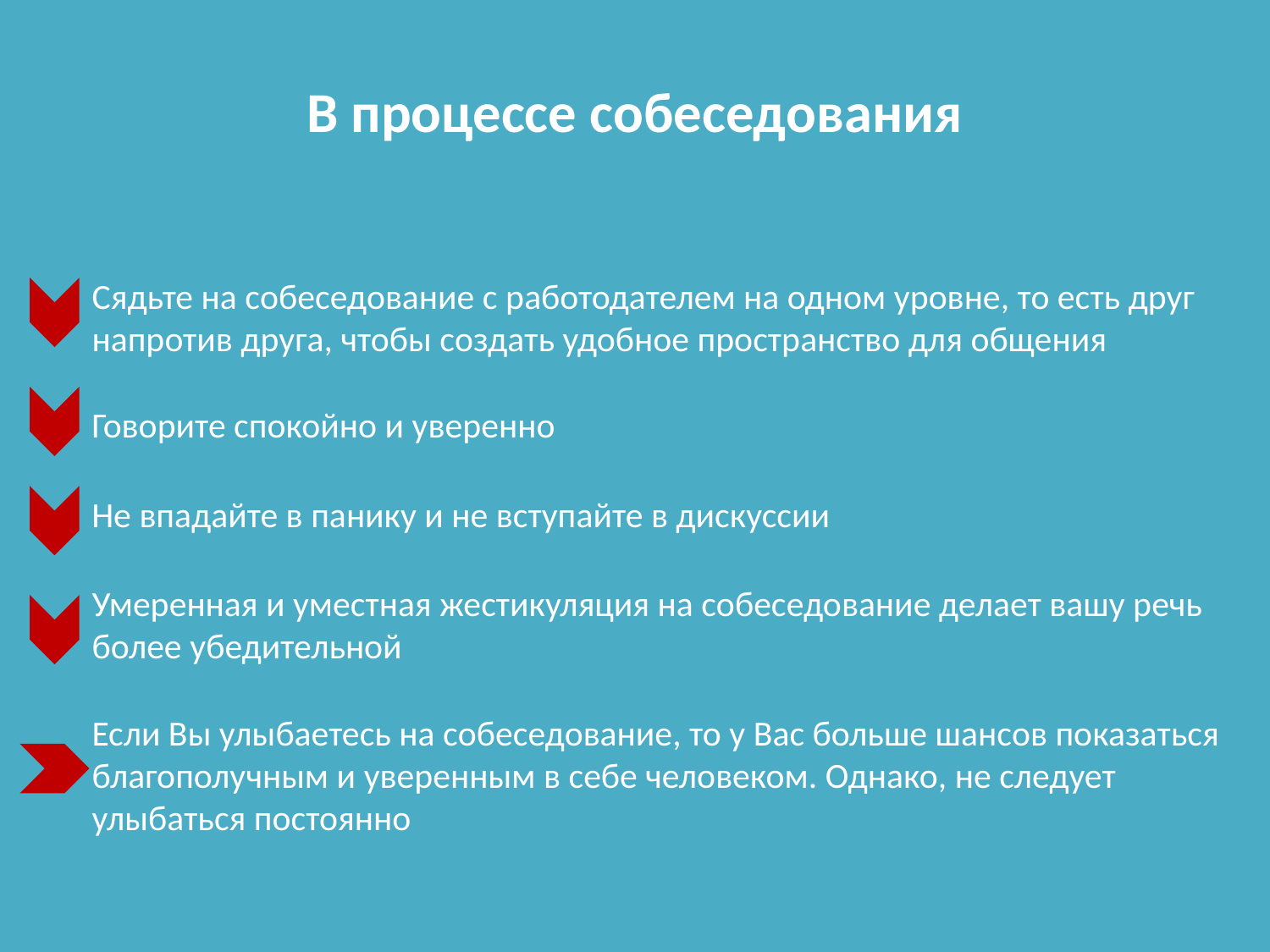

В процессе собеседования
Сядьте на собеседование с работодателем на одном уровне, то есть друг напротив друга, чтобы создать удобное пространство для общения

Говорите спокойно и уверенно
Не впадайте в панику и не вступайте в дискуссии

Умеренная и уместная жестикуляция на собеседование делает вашу речь более убедительной

Если Вы улыбаетесь на собеседование, то у Вас больше шансов показаться благополучным и уверенным в себе человеком. Однако, не следует улыбаться постоянно